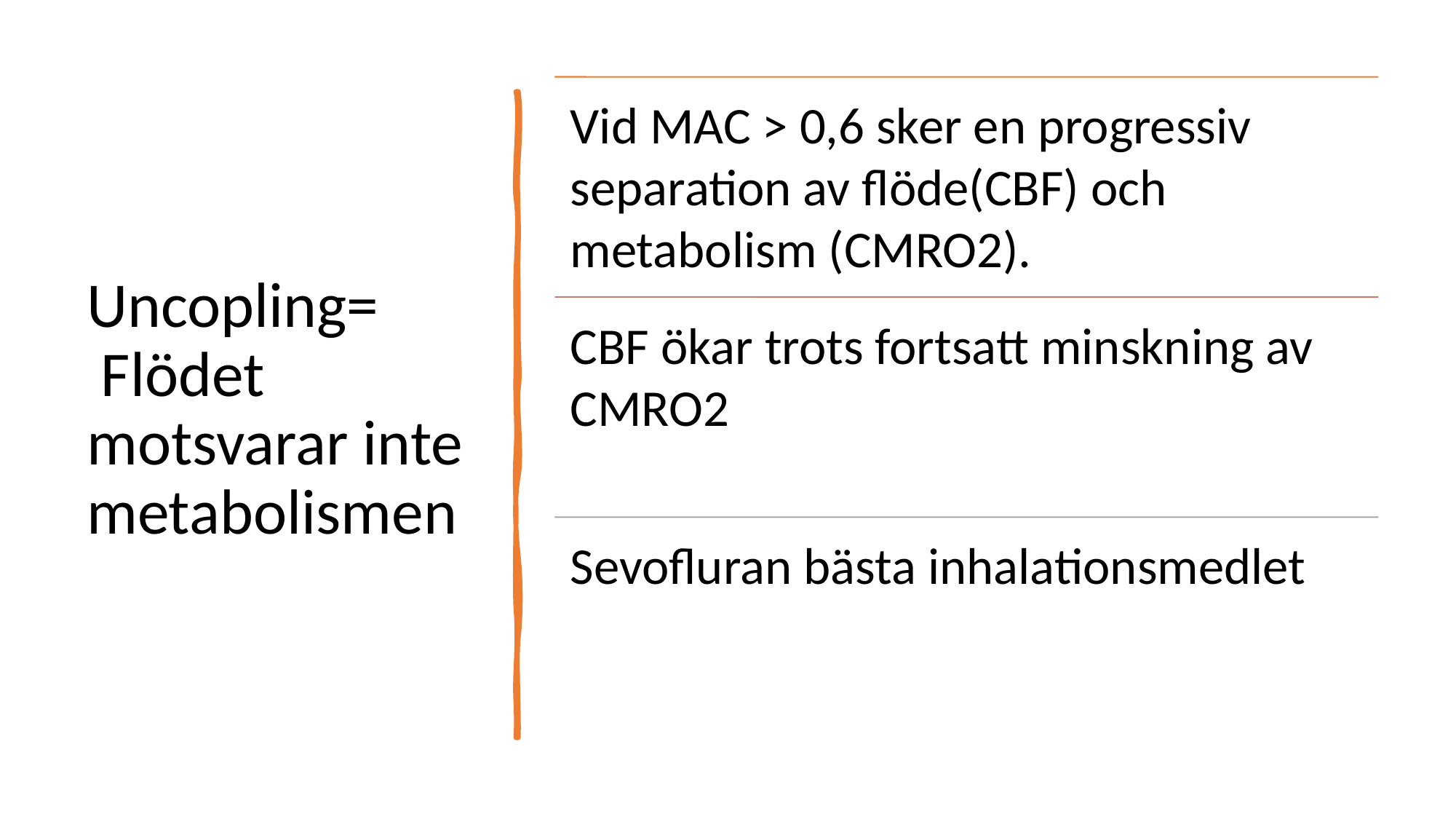

Vid MAC > 0,6 sker en progressiv separation av flöde(CBF) och metabolism (CMRO2).
CBF ökar trots fortsatt minskning av CMRO2
Sevofluran bästa inhalationsmedlet
# Uncopling= Flödet motsvarar inte metabolismen